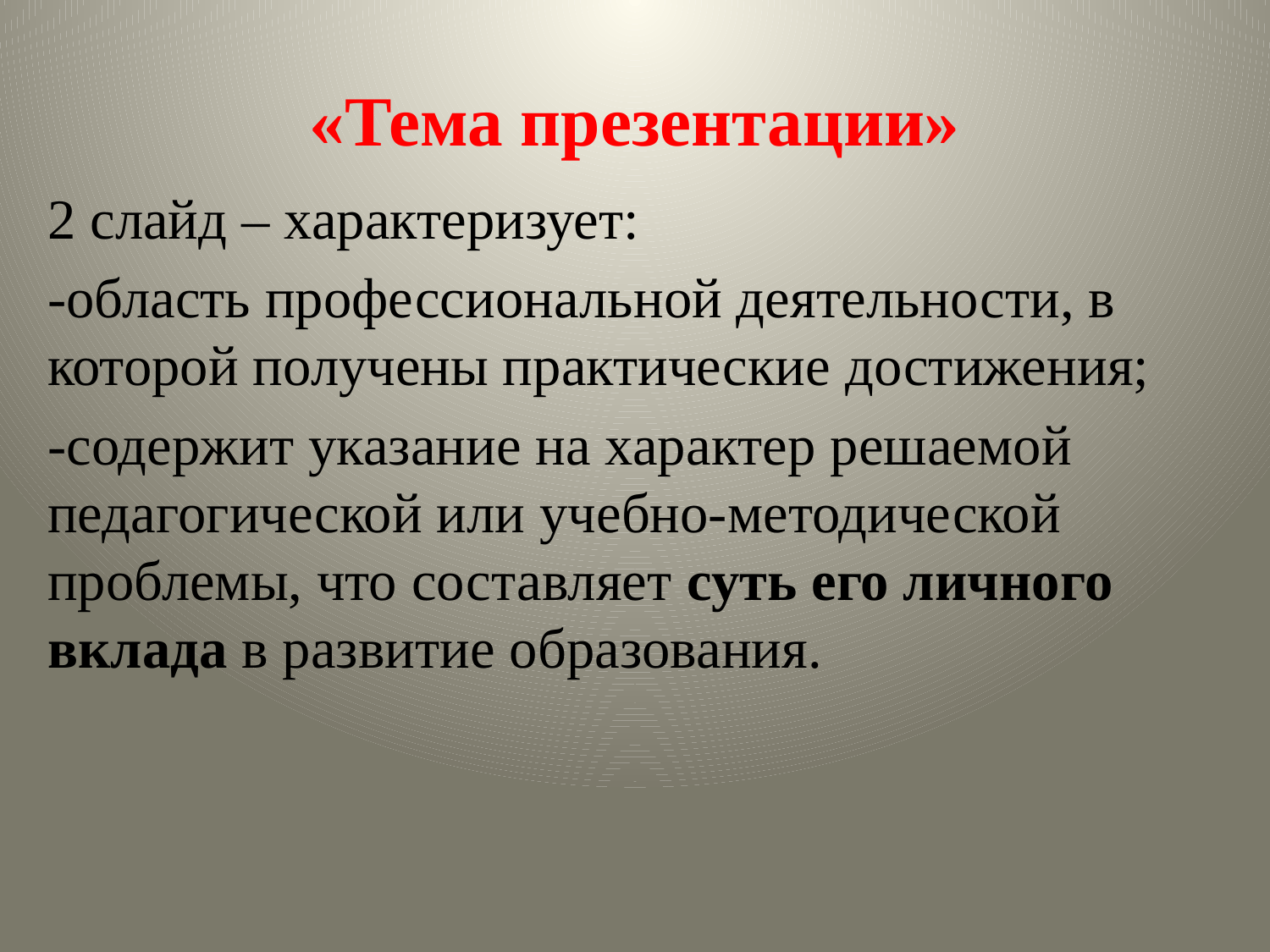

# «Тема презентации»
2 слайд – характеризует:
-область профессиональной деятельности, в которой получены практические достижения;
-содержит указание на характер решаемой  педагогической или учебно-методической проблемы, что составляет суть его личного вклада в развитие образования.